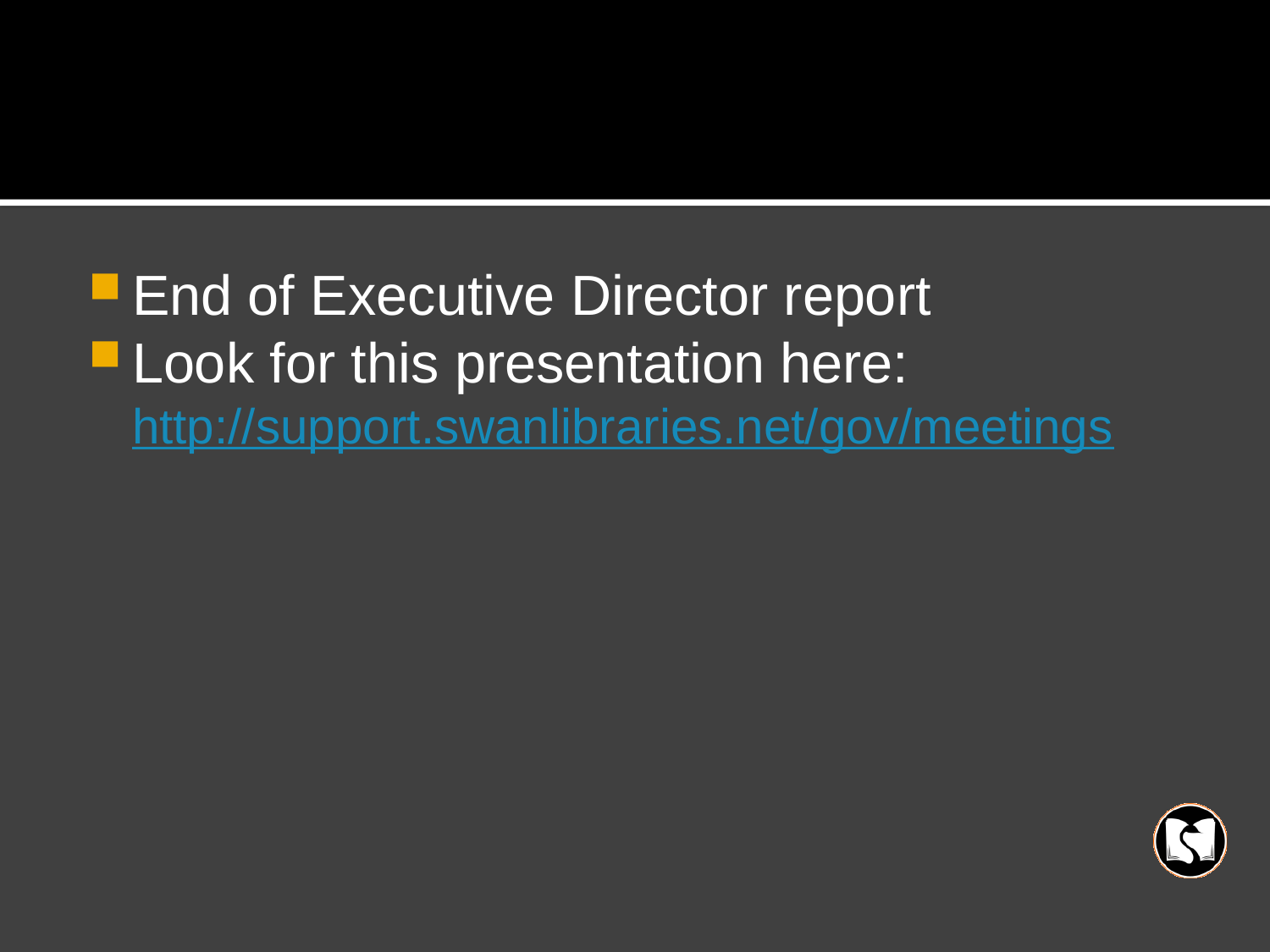

#
End of Executive Director report
Look for this presentation here:
http://support.swanlibraries.net/gov/meetings